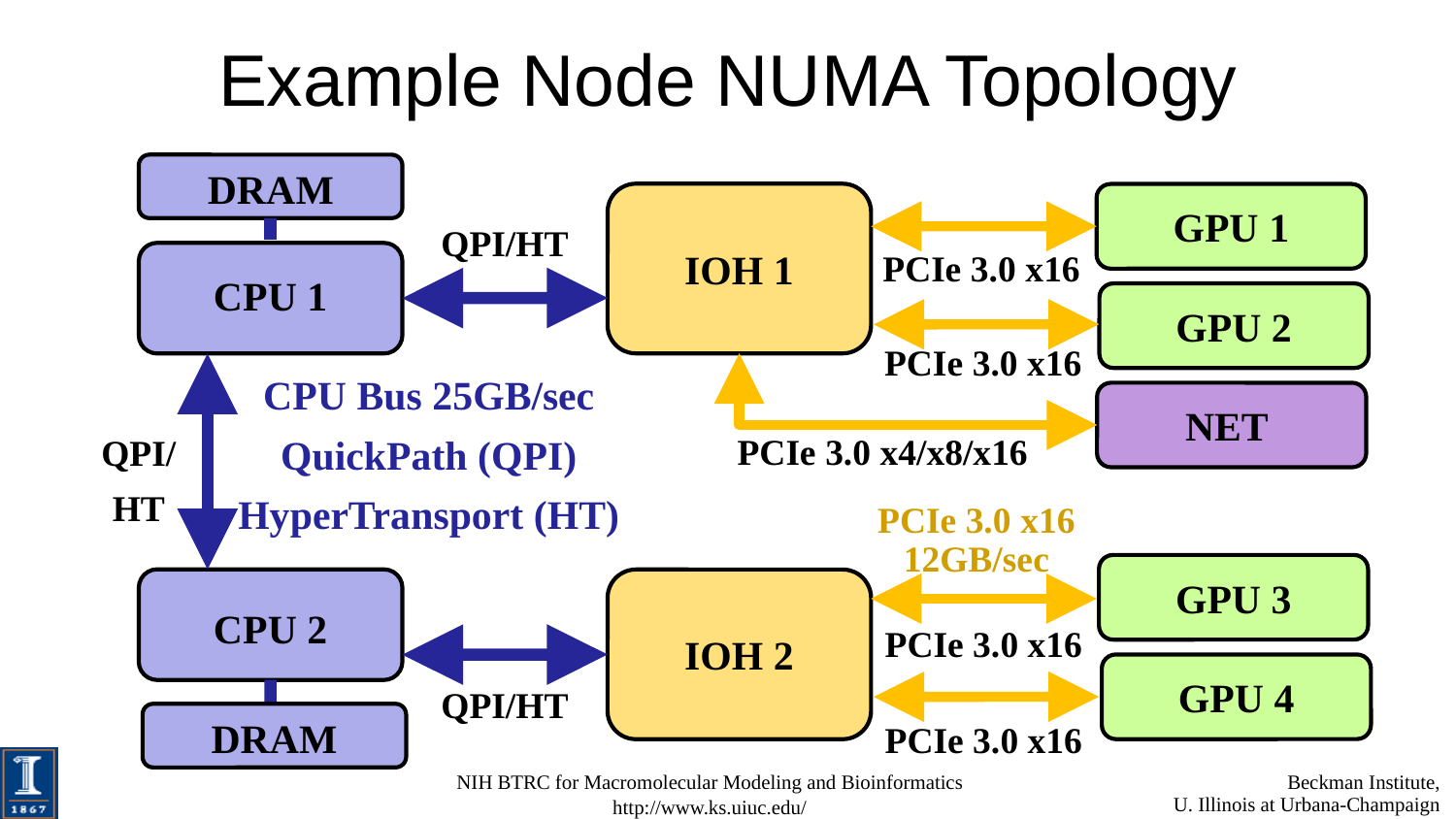

# Example Node NUMA Topology

DRAM

IOH 1

GPU 1
QPI/HT

CPU 1
PCIe 3.0 x16

GPU 2
PCIe 3.0 x16
CPU Bus 25GB/sec
QuickPath (QPI)
HyperTransport (HT)

NET
PCIe 3.0 x4/x8/x16
QPI/
HT
PCIe 3.0 x16 12GB/sec

CPU 2

IOH 2
GPU 3
PCIe 3.0 x16

GPU 4
QPI/HT

DRAM
PCIe 3.0 x16